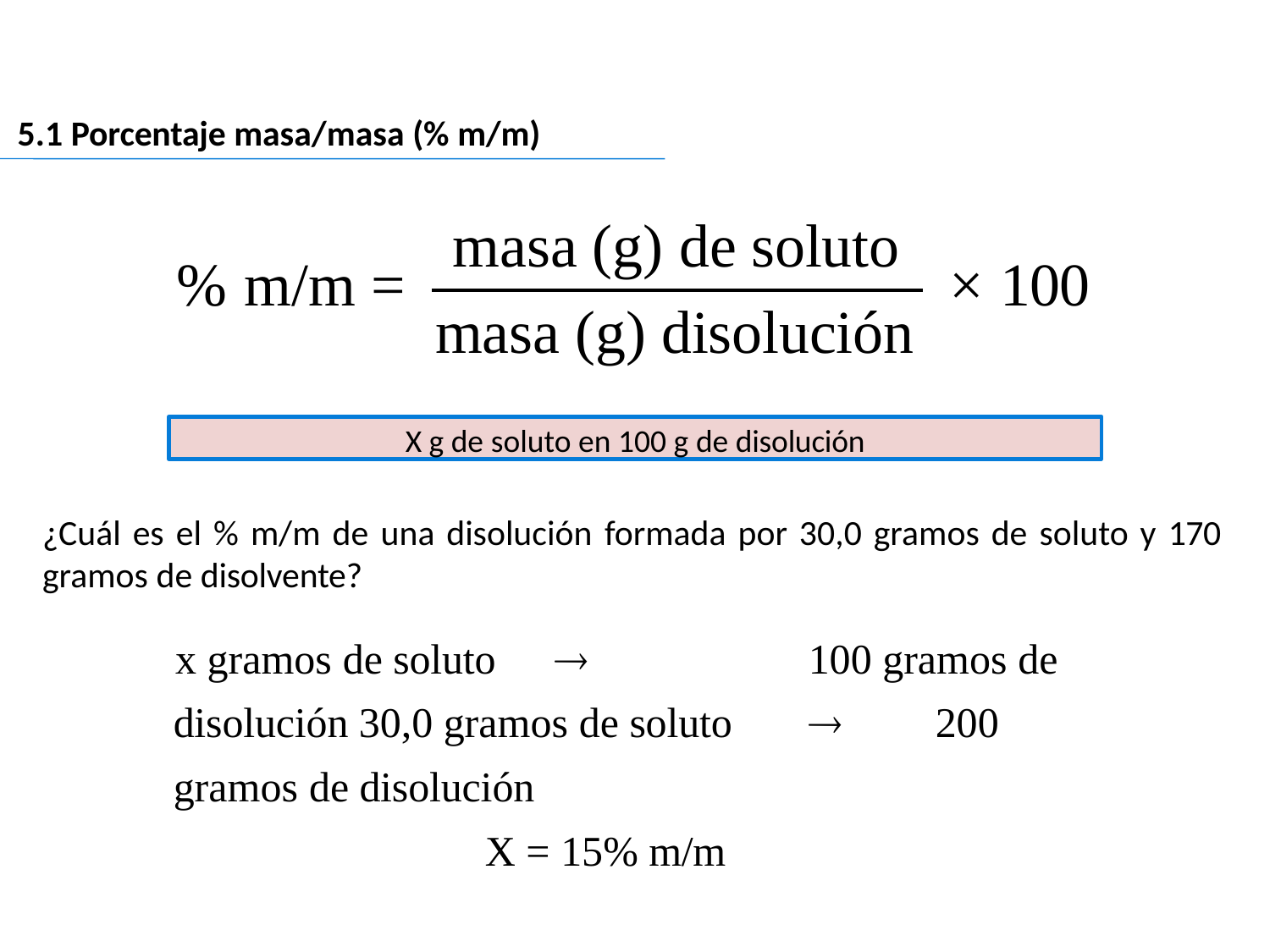

5.1 Porcentaje masa/masa (% m/m)

# masa (g) de soluto
% m/m =
× 100

masa (g) disolución
X g de soluto en 100 g de disolución
¿Cuál es el % m/m de una disolución formada por 30,0 gramos de soluto y 170 gramos de disolvente?
x gramos de soluto	→		100 gramos de disolución 30,0 gramos de soluto	→	200 gramos de disolución
X = 15% m/m